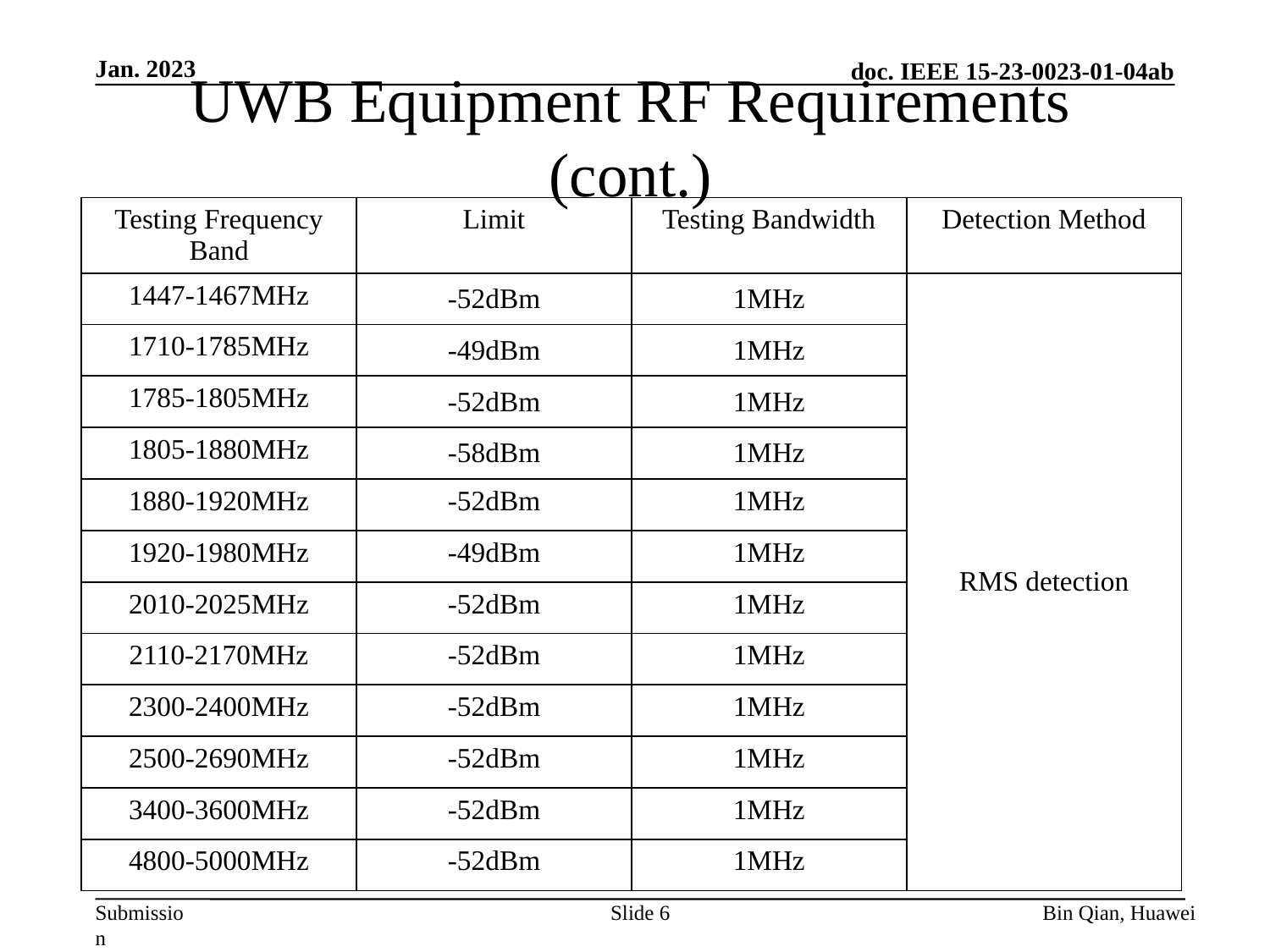

Jan. 2023
# UWB Equipment RF Requirements (cont.)

| Testing Frequency Band | Limit | Testing Bandwidth | Detection Method |
| --- | --- | --- | --- |
| 1447-1467MHz | -52dBm | 1MHz | RMS detection |
| 1710-1785MHz | -49dBm | 1MHz |  |
| 1785-1805MHz | -52dBm | 1MHz |  |
| 1805-1880MHz | -58dBm | 1MHz |  |
| 1880-1920MHz | -52dBm | 1MHz |  |
| 1920-1980MHz | -49dBm | 1MHz |  |
| 2010-2025MHz | -52dBm | 1MHz |  |
| 2110-2170MHz | -52dBm | 1MHz |  |
| 2300-2400MHz | -52dBm | 1MHz |  |
| 2500-2690MHz | -52dBm | 1MHz |  |
| 3400-3600MHz | -52dBm | 1MHz |  |
| 4800-5000MHz | -52dBm | 1MHz |  |
Slide 6
Bin Qian, Huawei